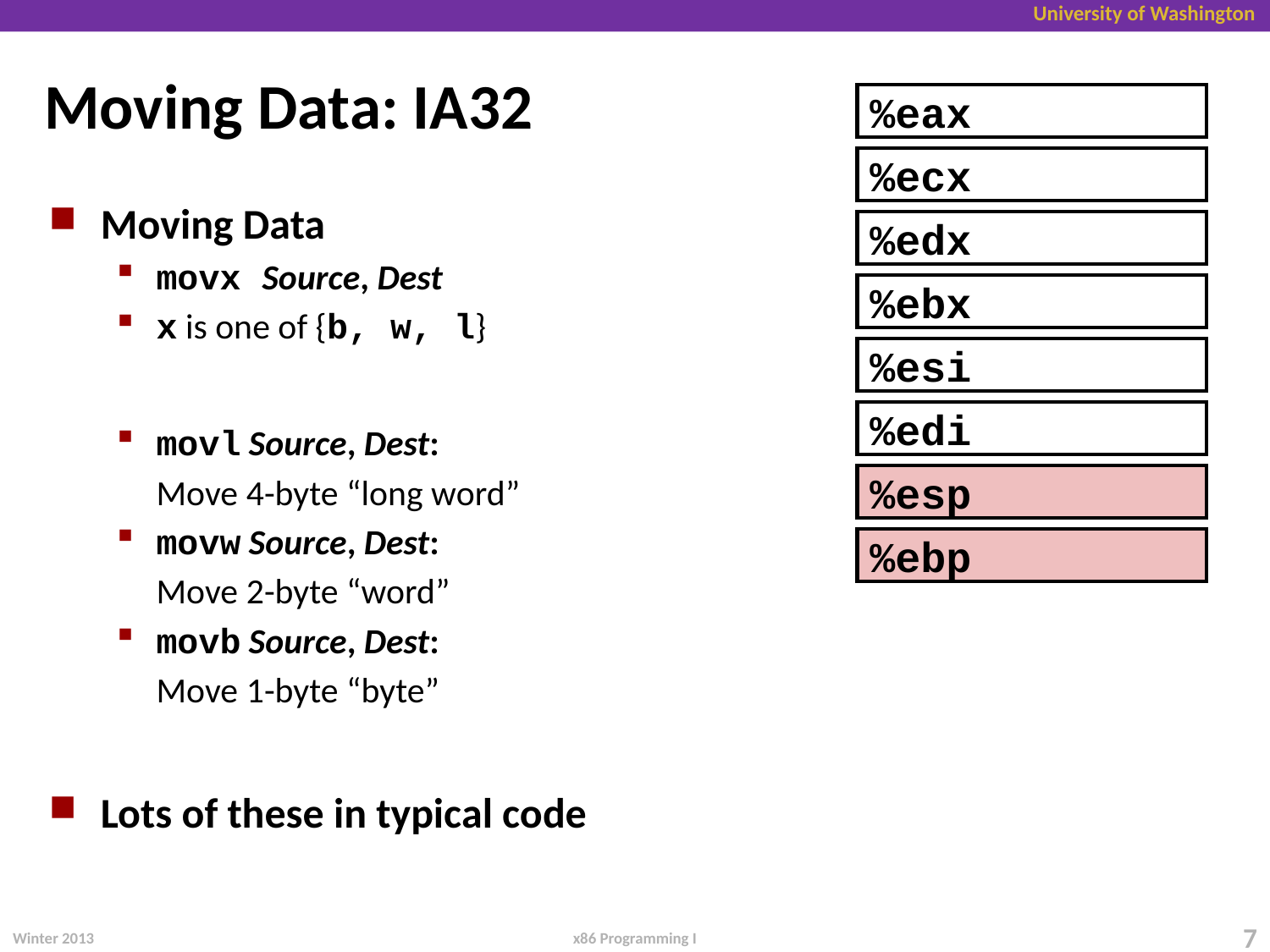

# Moving Data: IA32
%eax
%ecx
%edx
%ebx
%esi
%edi
%esp
%ebp
Moving Data
movx Source, Dest
x is one of {b, w, l}

movl Source, Dest:
	Move 4-byte “long word”
movw Source, Dest:
	Move 2-byte “word”
movb Source, Dest:
	Move 1-byte “byte”

Lots of these in typical code
Winter 2013
7
x86 Programming I